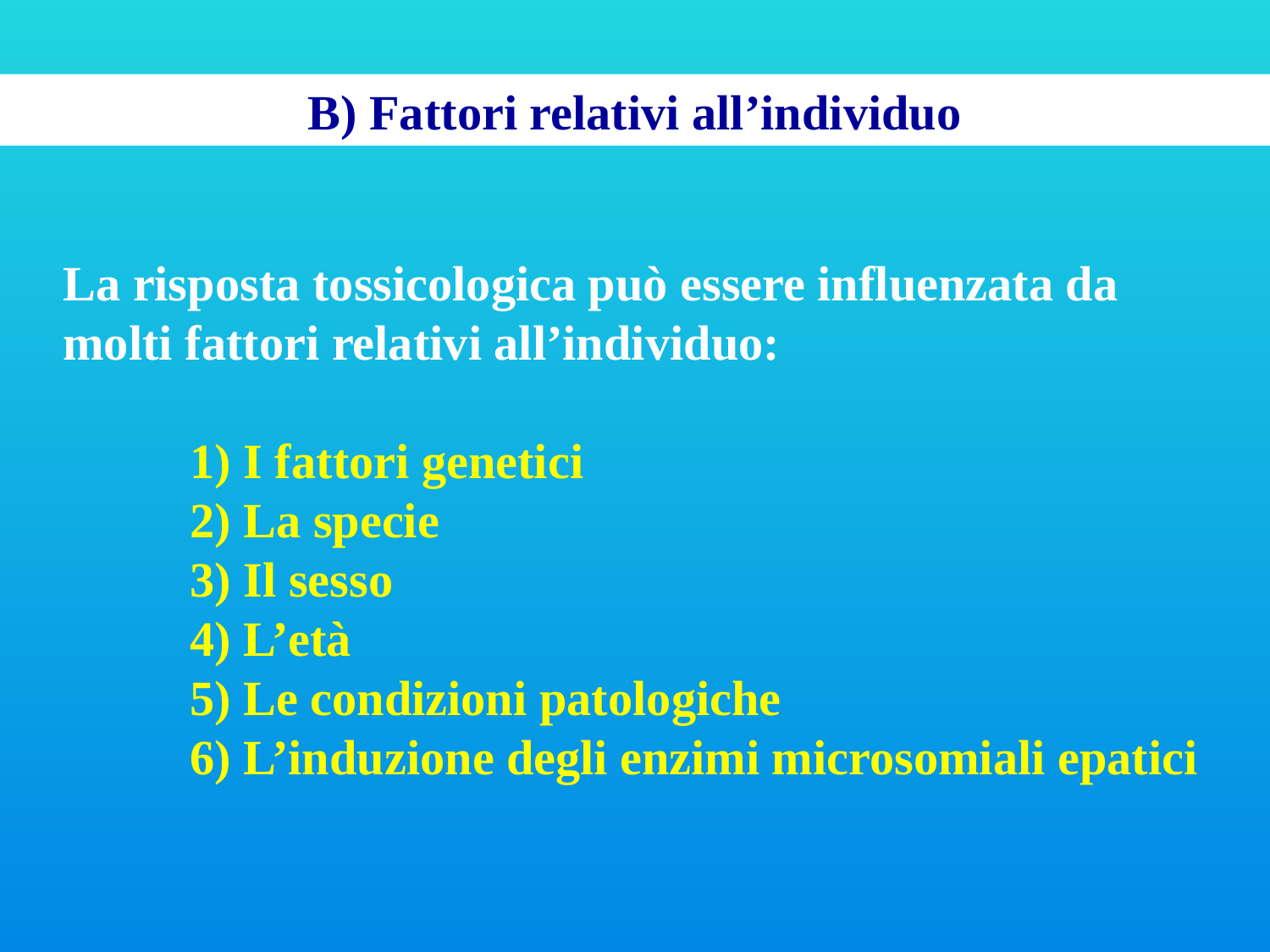

B) Fattori relativi all’individuo
La risposta tossicologica può essere influenzata da molti fattori relativi all’individuo:

	1) I fattori genetici
	2) La specie
	3) Il sesso
	4) L’età
	5) Le condizioni patologiche
	6) L’induzione degli enzimi microsomiali epatici